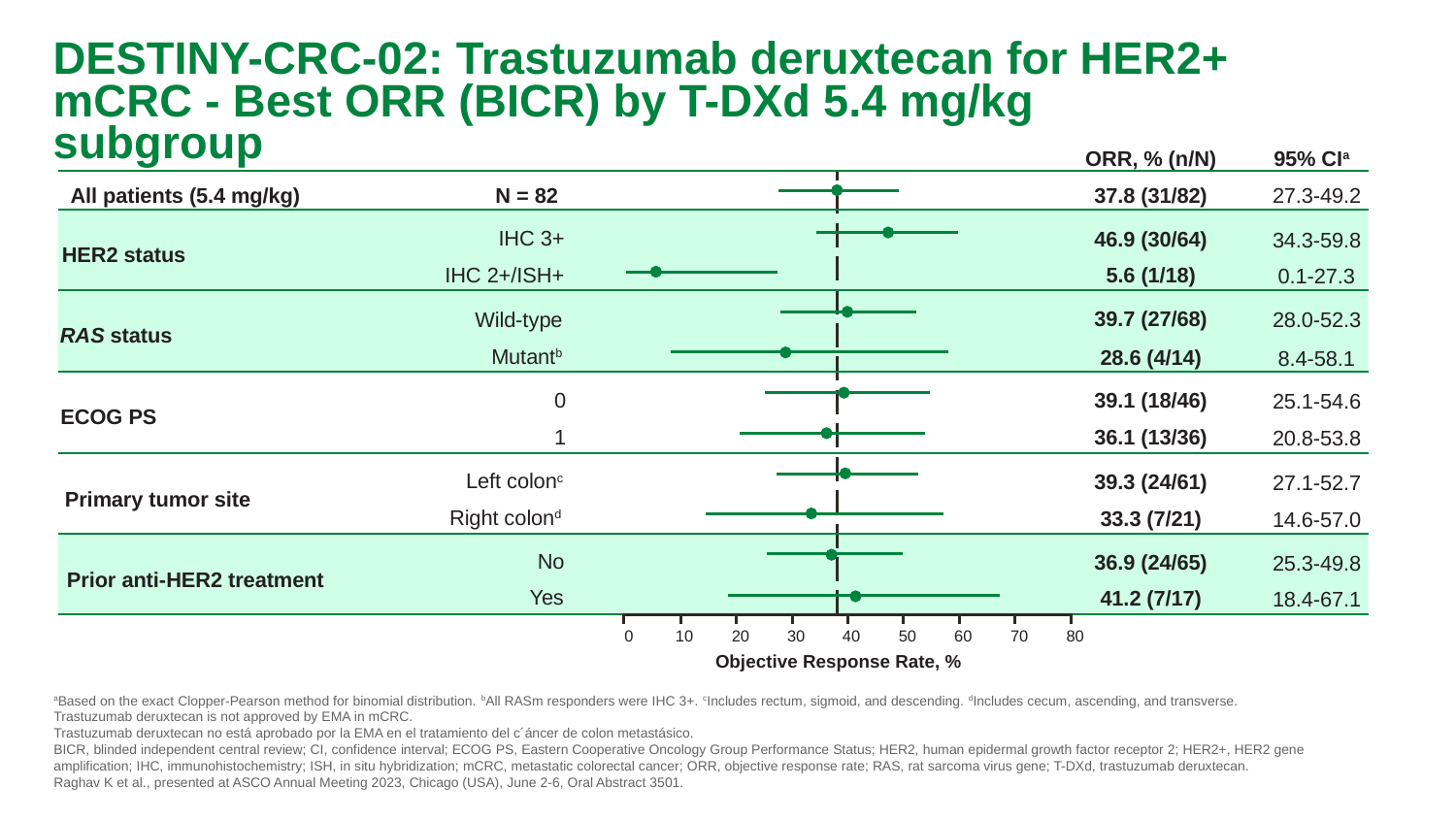

# DESTINY-CRC-02: Trastuzumab deruxtecan for HER2+ mCRC - Best ORR (BICR) by T-DXd 5.4 mg/kg subgroup
ORR, % (n/N)
95% CIa

All patients (5.4 mg/kg)
N = 82
37.8 (31/82)
27.3-49.2

IHC 3+
46.9 (30/64)
34.3-59.8

HER2 status
5.6 (1/18)
IHC 2+/ISH+
0.1-27.3

39.7 (27/68)
Wild-type
28.0-52.3

RAS status
Mutantb
28.6 (4/14)
8.4-58.1

39.1 (18/46)
0
25.1-54.6

ECOG PS
36.1 (13/36)
1
20.8-53.8

Left colonc
39.3 (24/61)
27.1-52.7

Primary tumor site
Right colond
33.3 (7/21)
14.6-57.0

No
36.9 (24/65)
25.3-49.8

Prior anti-HER2 treatment
Yes
41.2 (7/17)
18.4-67.1

0
10
20
30
40
50
60
70
80
Objective Response Rate, %
aBased on the exact Clopper-Pearson method for binomial distribution. bAll RASm responders were IHC 3+. cIncludes rectum, sigmoid, and descending. dIncludes cecum, ascending, and transverse.
Trastuzumab deruxtecan is not approved by EMA in mCRC.
Trastuzumab deruxtecan no está aprobado por la EMA en el tratamiento del c´áncer de colon metastásico.
BICR, blinded independent central review; CI, confidence interval; ECOG PS, Eastern Cooperative Oncology Group Performance Status; HER2, human epidermal growth factor receptor 2; HER2+, HER2 gene amplification; IHC, immunohistochemistry; ISH, in situ hybridization; mCRC, metastatic colorectal cancer; ORR, objective response rate; RAS, rat sarcoma virus gene; T-DXd, trastuzumab deruxtecan.
Raghav K et al., presented at ASCO Annual Meeting 2023, Chicago (USA), June 2-6, Oral Abstract 3501.